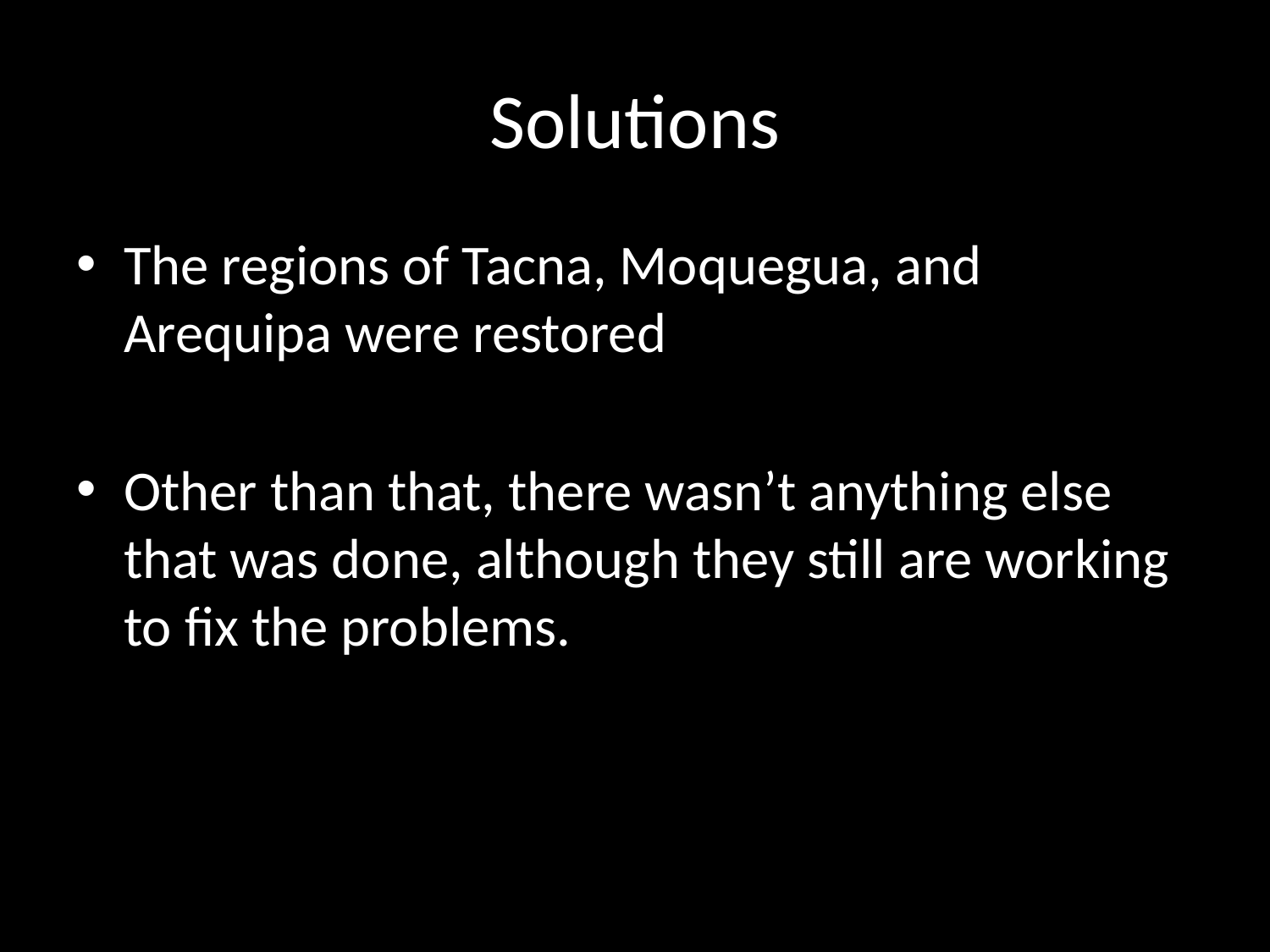

# Solutions
The regions of Tacna, Moquegua, and Arequipa were restored

Other than that, there wasn’t anything else that was done, although they still are working to fix the problems.